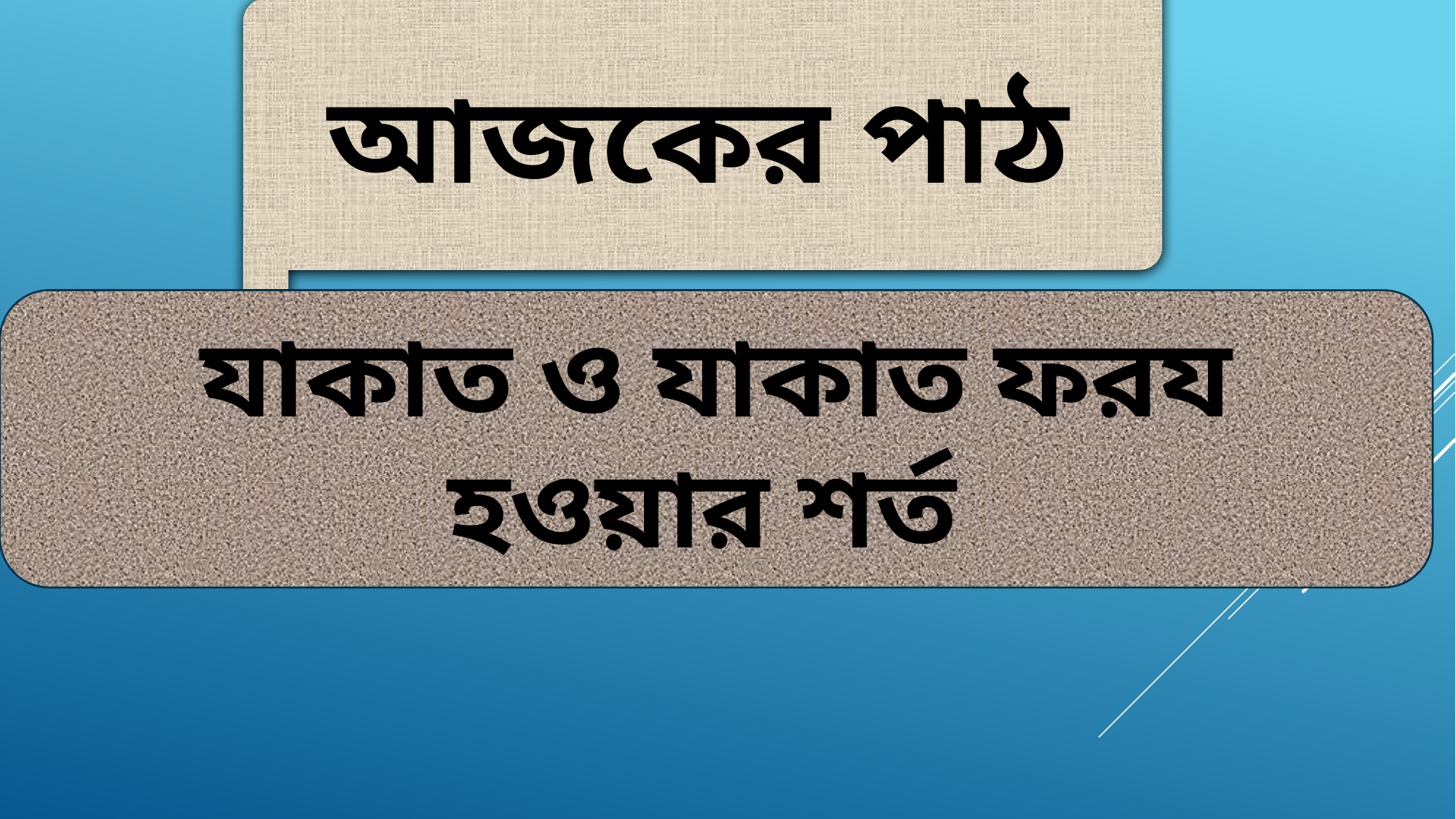

আজকের পাঠ
যাকাত ও যাকাত ফরয হওয়ার শর্ত